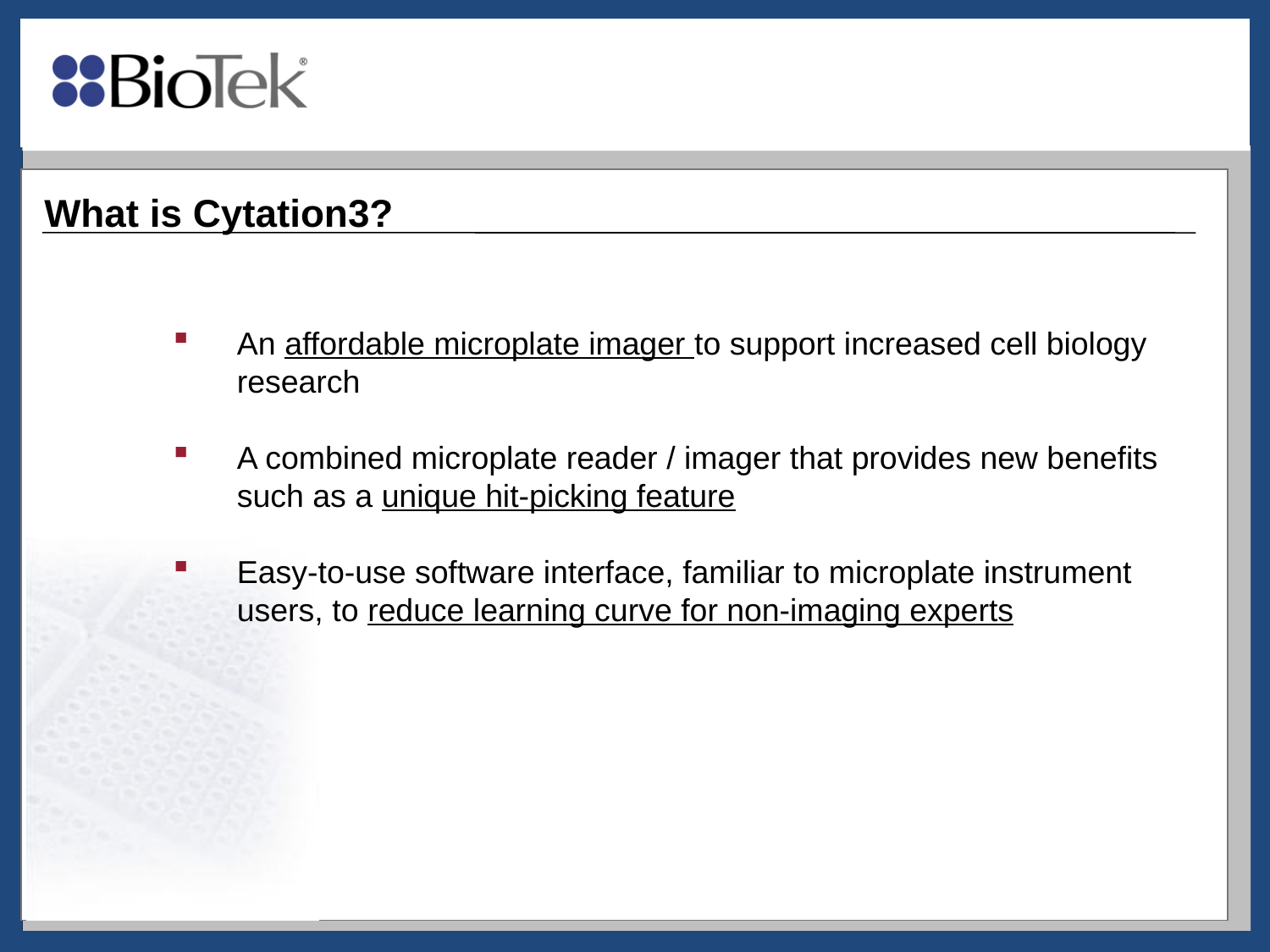

What is Cytation3?

An affordable microplate imager to support increased cell biology research

A combined microplate reader / imager that provides new benefits such as a unique hit-picking feature

Easy-to-use software interface, familiar to microplate instrument users, to reduce learning curve for non-imaging experts